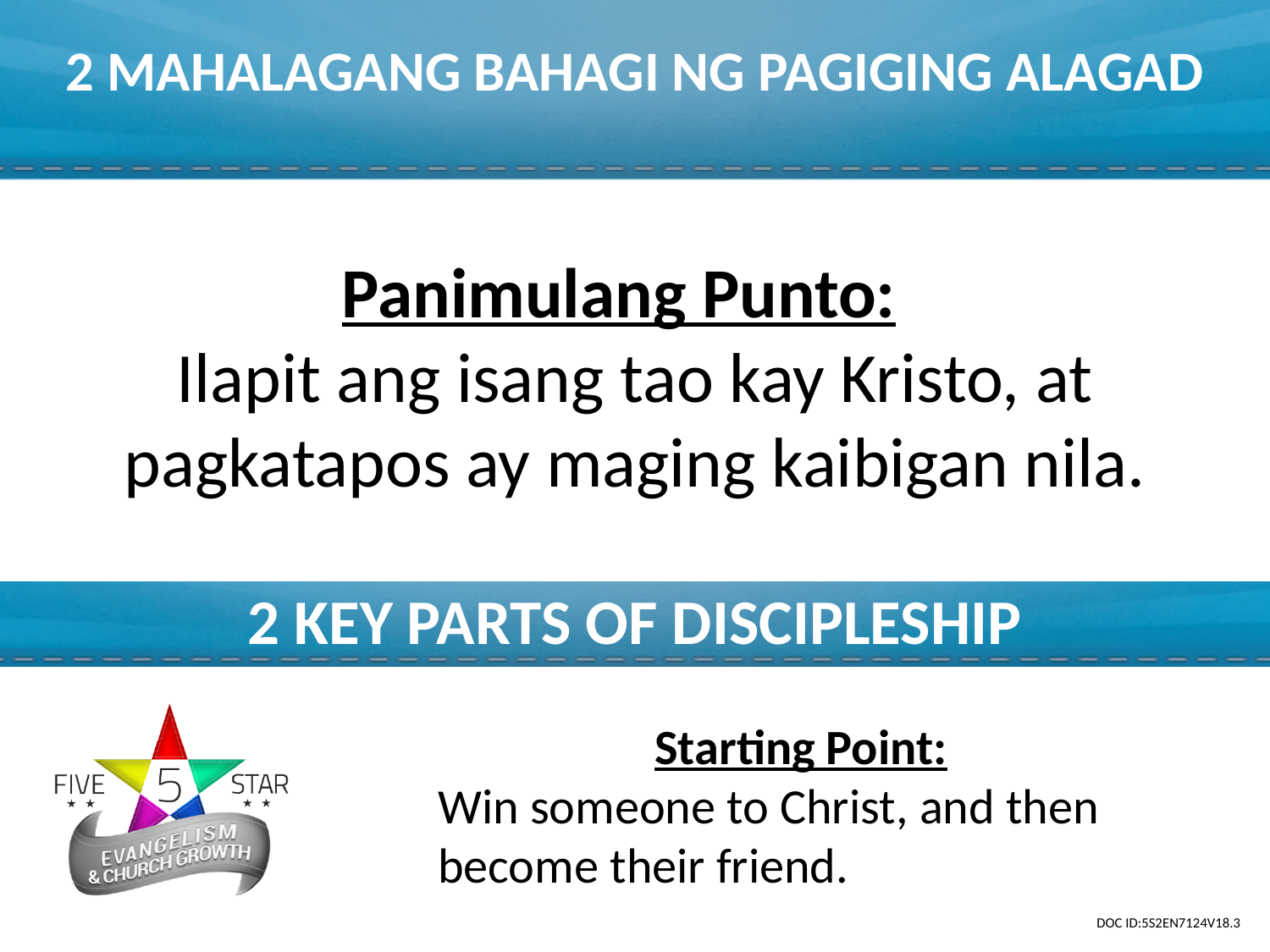

2 MAHALAGANG BAHAGI NG PAGIGING ALAGAD
Panimulang Punto:
Ilapit ang isang tao kay Kristo, at pagkatapos ay maging kaibigan nila.
2 KEY PARTS OF DISCIPLESHIP
Starting Point:
Win someone to Christ, and then become their friend.
DOC ID:5S2EN7124V18.3